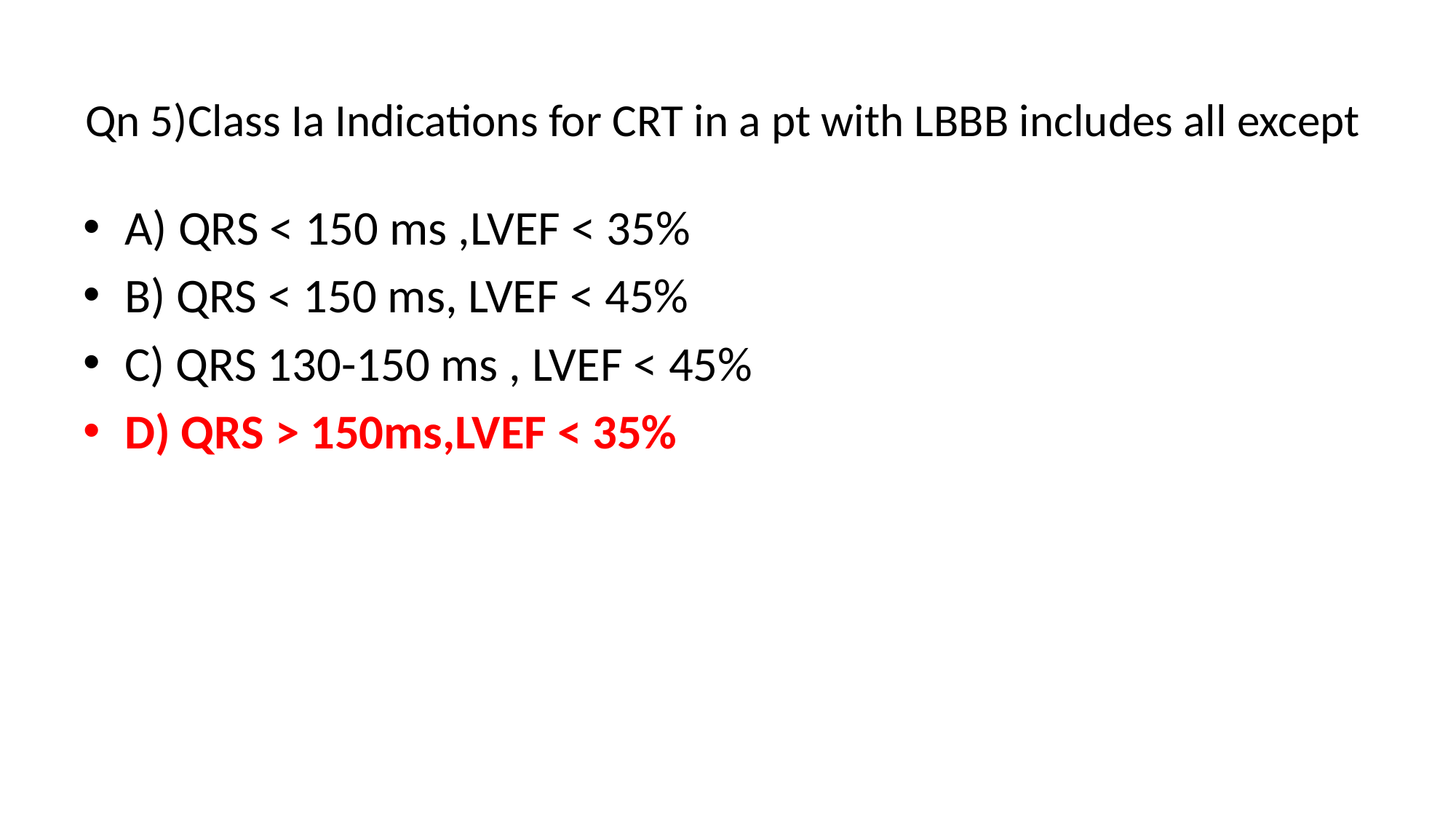

# Qn 5)Class Ia Indications for CRT in a pt with LBBB includes all except
A) QRS < 150 ms ,LVEF < 35%
B) QRS < 150 ms, LVEF < 45%
C) QRS 130-150 ms , LVEF < 45%
D) QRS > 150ms,LVEF < 35%